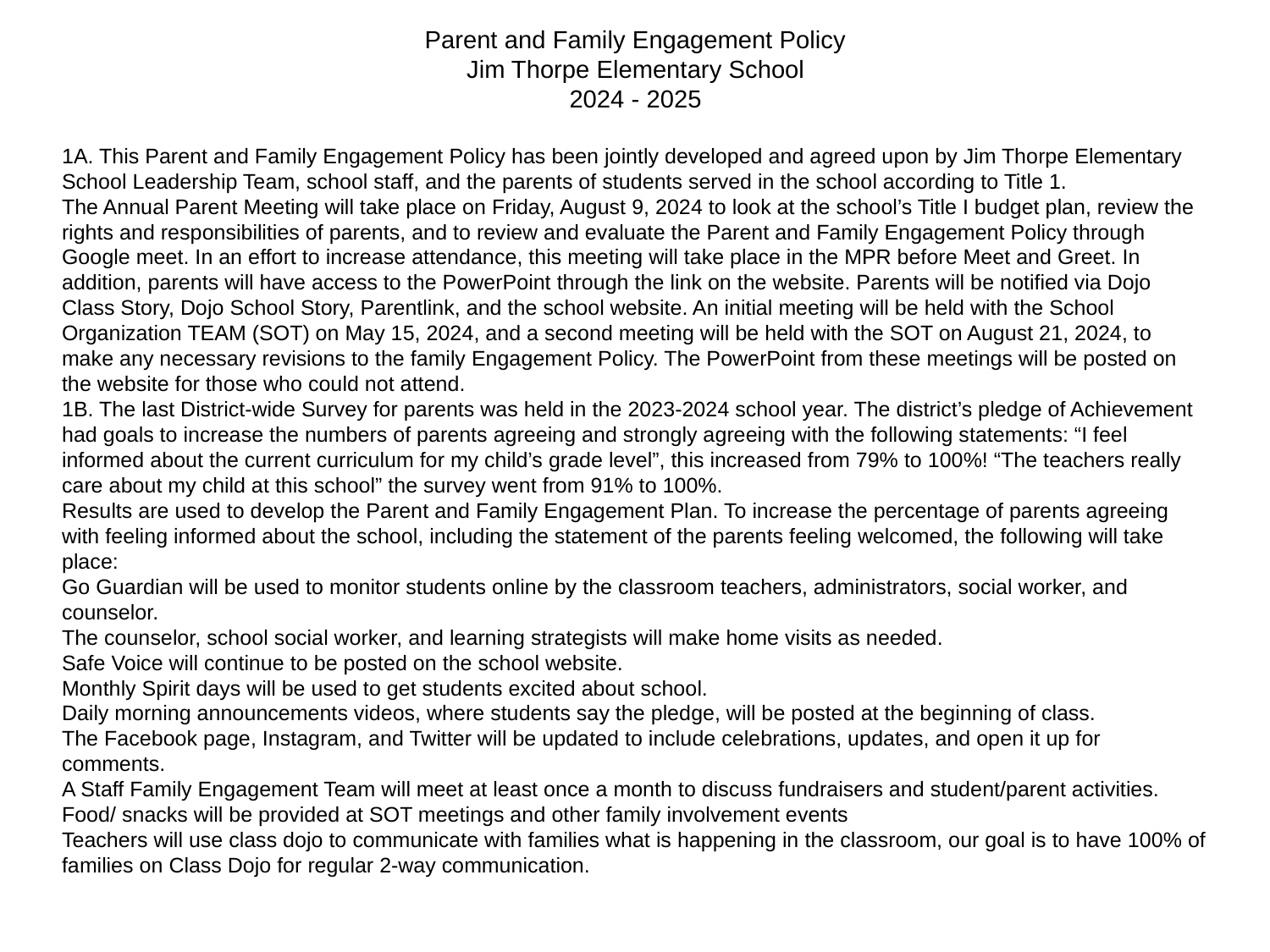

Parent and Family Engagement Policy
Jim Thorpe Elementary School
2024 - 2025
1A. This Parent and Family Engagement Policy has been jointly developed and agreed upon by Jim Thorpe Elementary School Leadership Team, school staff, and the parents of students served in the school according to Title 1.
The Annual Parent Meeting will take place on Friday, August 9, 2024 to look at the school’s Title I budget plan, review the rights and responsibilities of parents, and to review and evaluate the Parent and Family Engagement Policy through Google meet. In an effort to increase attendance, this meeting will take place in the MPR before Meet and Greet. In addition, parents will have access to the PowerPoint through the link on the website. Parents will be notified via Dojo Class Story, Dojo School Story, Parentlink, and the school website. An initial meeting will be held with the School Organization TEAM (SOT) on May 15, 2024, and a second meeting will be held with the SOT on August 21, 2024, to make any necessary revisions to the family Engagement Policy. The PowerPoint from these meetings will be posted on the website for those who could not attend.
1B. The last District-wide Survey for parents was held in the 2023-2024 school year. The district’s pledge of Achievement had goals to increase the numbers of parents agreeing and strongly agreeing with the following statements: “I feel informed about the current curriculum for my child’s grade level”, this increased from 79% to 100%! “The teachers really care about my child at this school” the survey went from 91% to 100%.
Results are used to develop the Parent and Family Engagement Plan. To increase the percentage of parents agreeing with feeling informed about the school, including the statement of the parents feeling welcomed, the following will take place:
Go Guardian will be used to monitor students online by the classroom teachers, administrators, social worker, and counselor.
The counselor, school social worker, and learning strategists will make home visits as needed.
Safe Voice will continue to be posted on the school website.
Monthly Spirit days will be used to get students excited about school.
Daily morning announcements videos, where students say the pledge, will be posted at the beginning of class.
The Facebook page, Instagram, and Twitter will be updated to include celebrations, updates, and open it up for comments.
A Staff Family Engagement Team will meet at least once a month to discuss fundraisers and student/parent activities.
Food/ snacks will be provided at SOT meetings and other family involvement events
Teachers will use class dojo to communicate with families what is happening in the classroom, our goal is to have 100% of families on Class Dojo for regular 2-way communication.